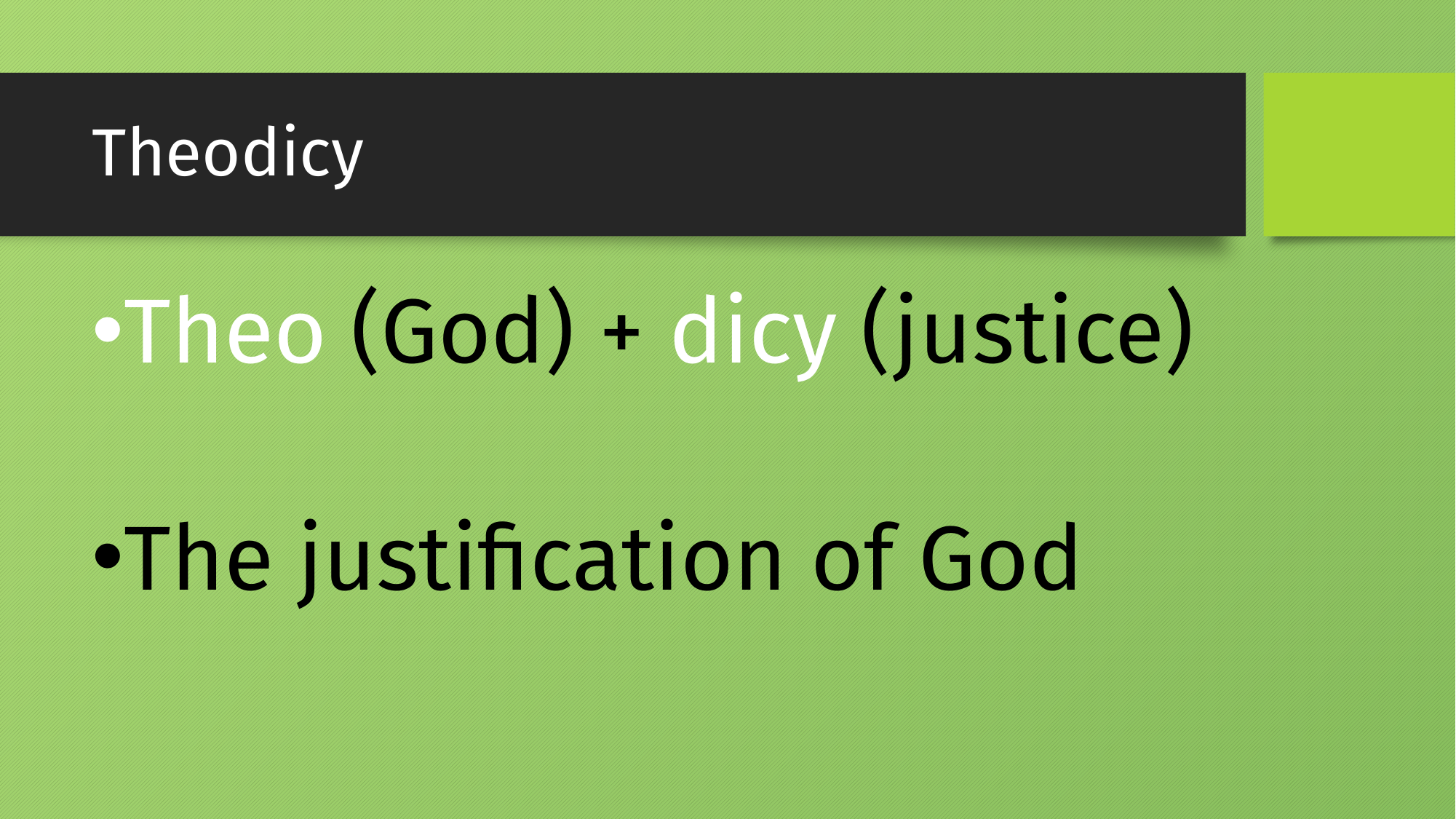

# Theodicy
Theo (God) + dicy (justice)

The justification of God